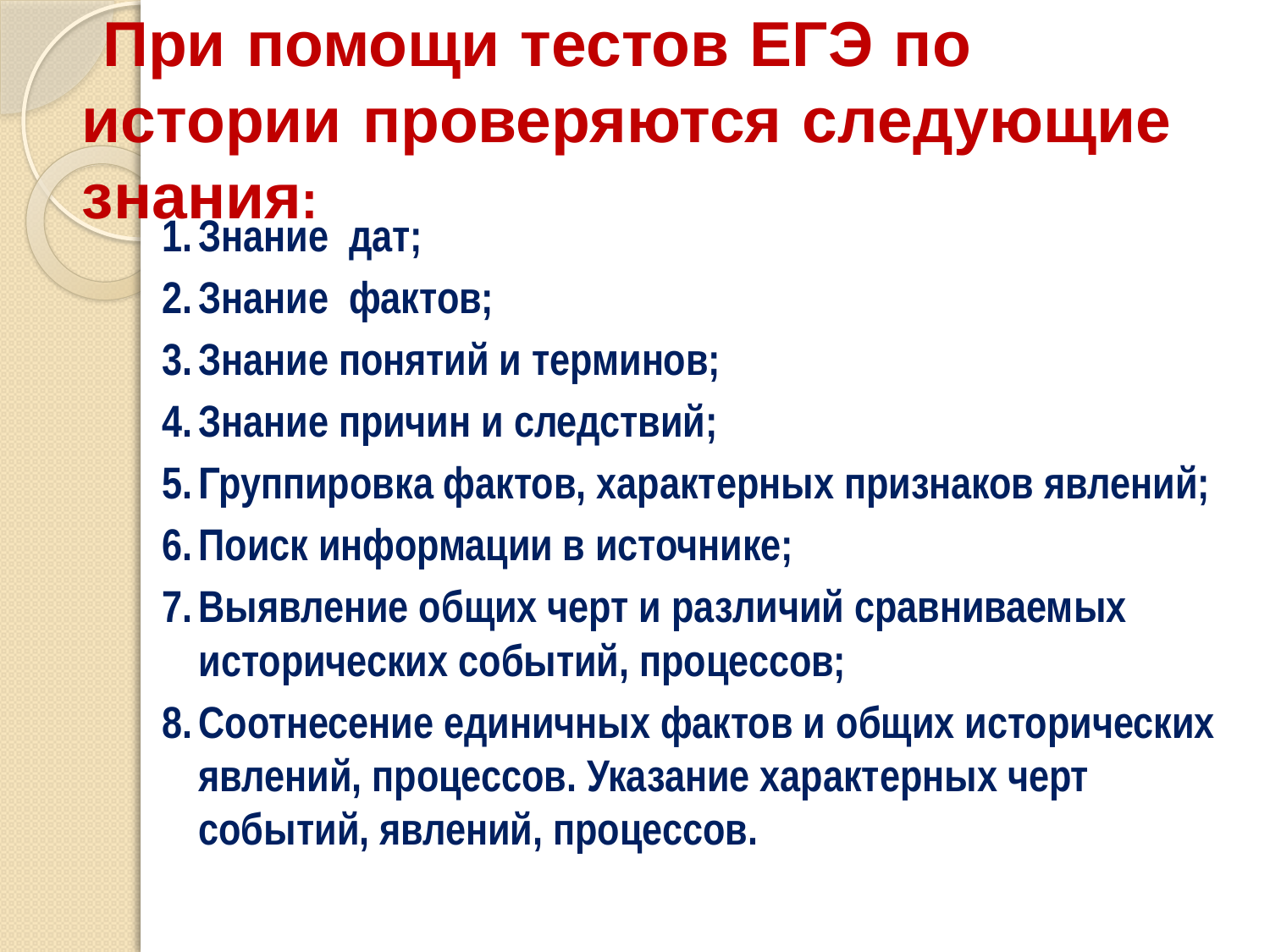

# При помощи тестов ЕГЭ по истории проверяются следующие знания:
1.	Знание  дат;
2.	Знание  фактов;
3.	Знание понятий и терминов;
4.	Знание причин и следствий;
5.	Группировка фактов, характерных признаков явлений;
6.	Поиск информации в источнике;
7.	Выявление общих черт и различий сравниваемых  исторических событий, процессов;
8.	Соотнесение единичных фактов и общих исторических явлений, процессов. Указание характерных черт событий, явлений, процессов.